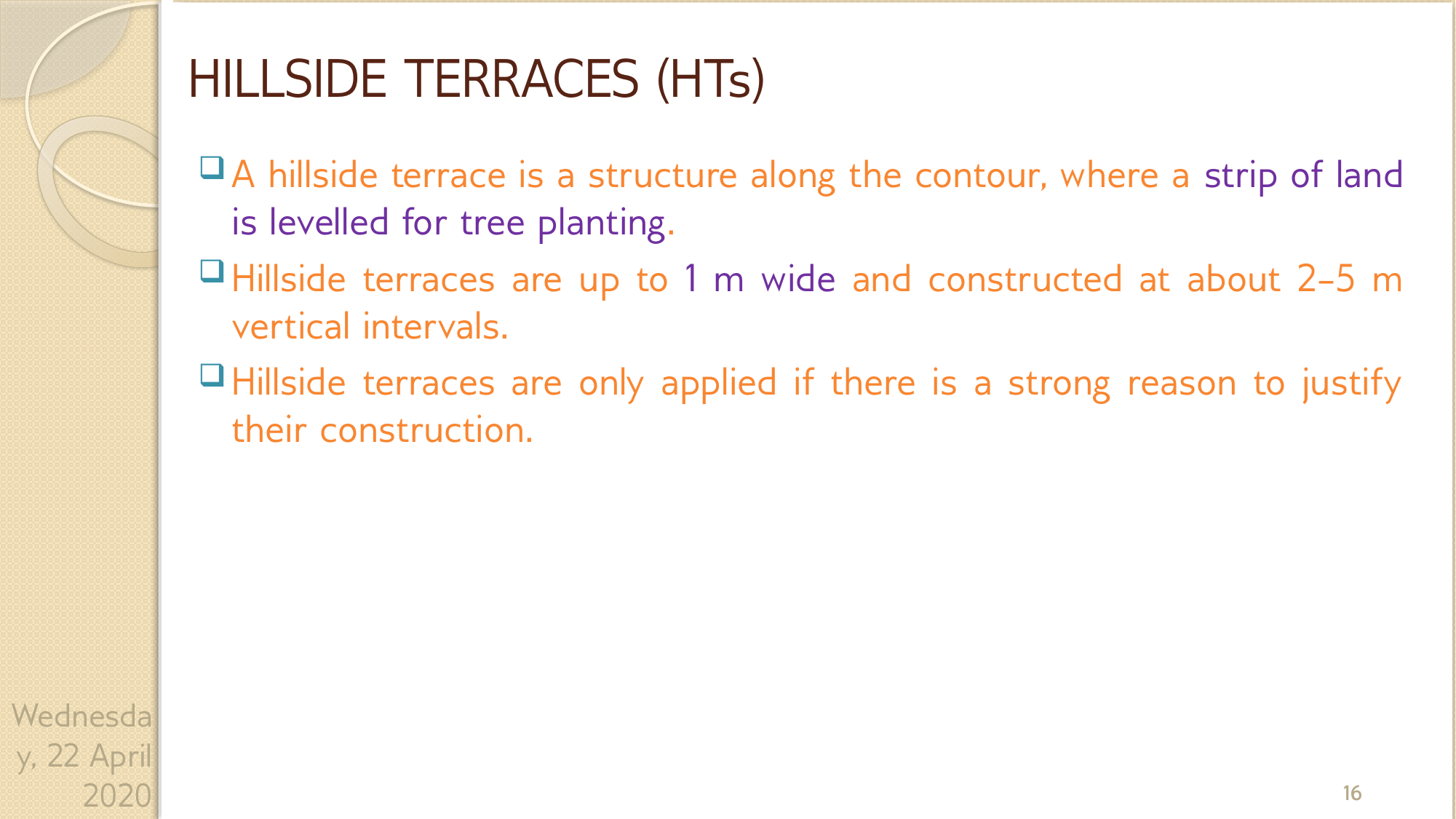

# HILLSIDE TERRACES (HTs)
A hillside terrace is a structure along the contour, where a strip of land is levelled for tree planting.
Hillside terraces are up to 1 m wide and constructed at about 2–5 m vertical intervals.
Hillside terraces are only applied if there is a strong reason to justify their construction.
16
Wednesday, 22 April 2020